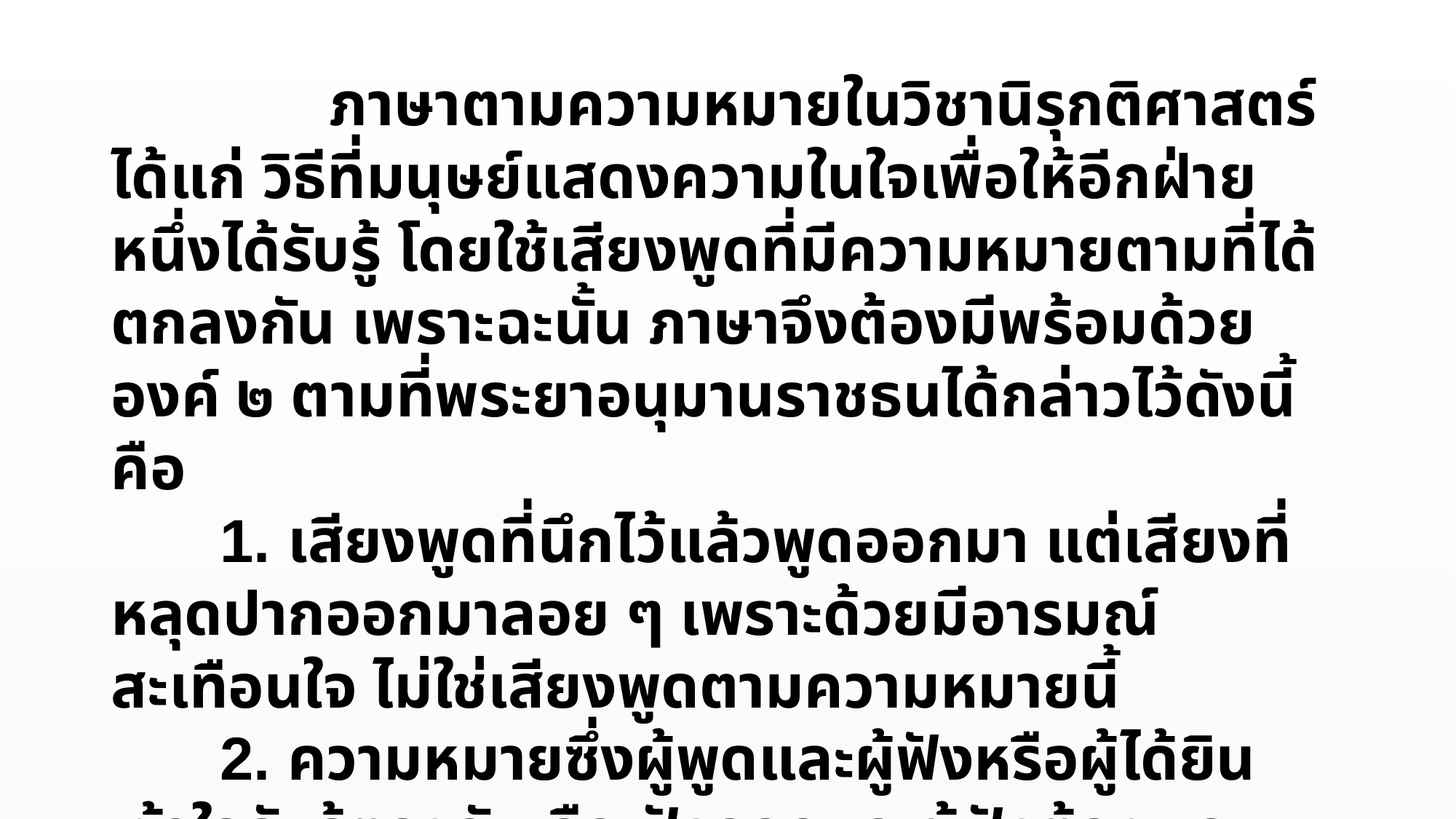

ภาษาตามความหมายในวิชานิรุกติศาสตร์ ได้แก่ วิธีที่มนุษย์แสดงความในใจเพื่อให้อีกฝ่ายหนึ่งได้รับรู้ โดยใช้เสียงพูดที่มีความหมายตามที่ได้ตกลงกัน เพราะฉะนั้น ภาษาจึงต้องมีพร้อมด้วยองค์ ๒ ตามที่พระยาอนุมานราชธนได้กล่าวไว้ดังนี้ คือ
	1. เสียงพูดที่นึกไว้แล้วพูดออกมา แต่เสียงที่หลุดปากออกมาลอย ๆ เพราะด้วยมีอารมณ์สะเทือนใจ ไม่ใช่เสียงพูดตามความหมายนี้
	2. ความหมายซึ่งผู้พูดและผู้ฟังหรือผู้ได้ยินเข้าใจรับรู้ตรงกัน คือ ฟังออกและผู้ฟังต้องพูด